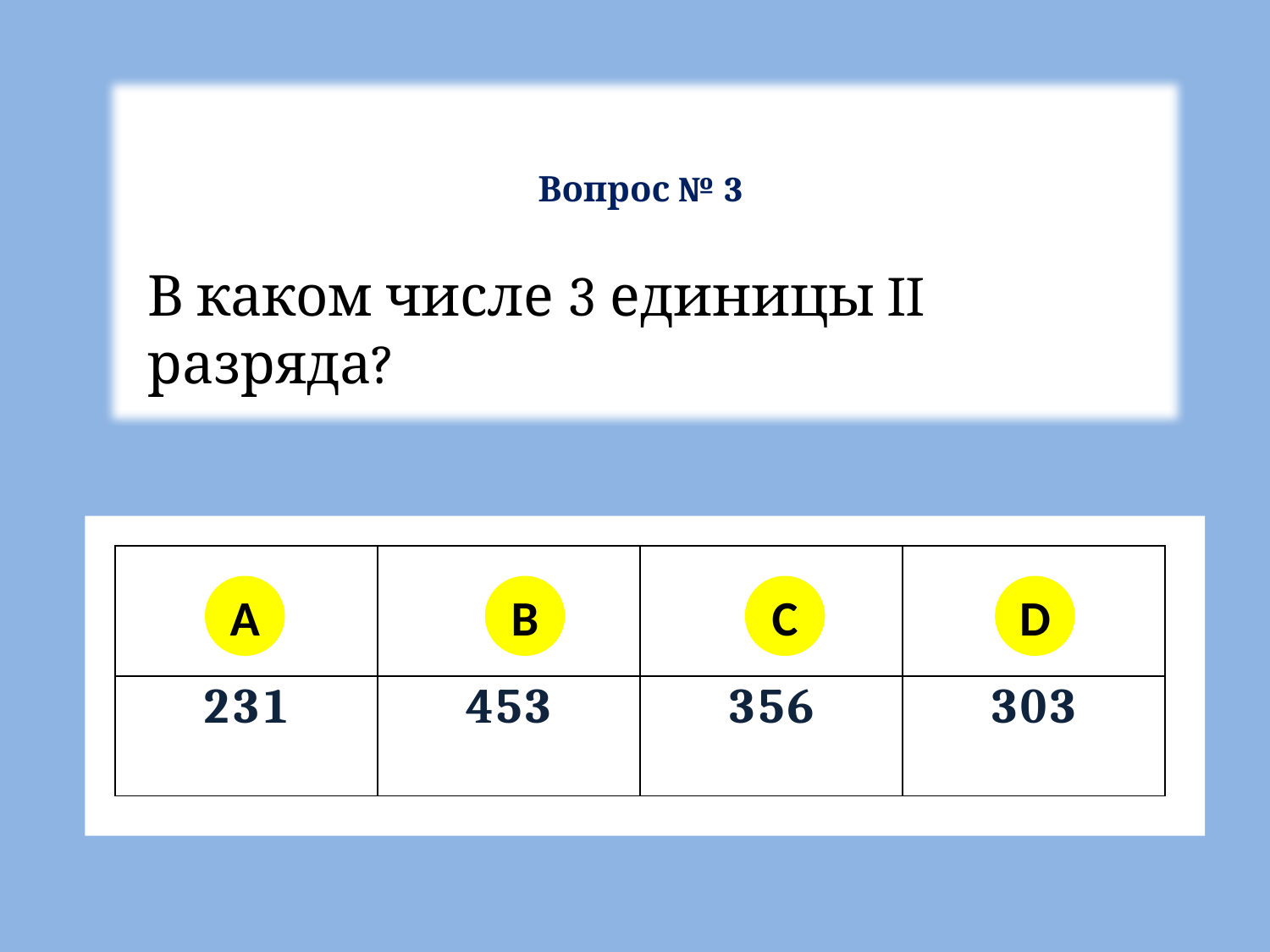

Вопрос № 3

В каком числе 3 единицы II разряда?

#

|  |  |  |  |
| --- | --- | --- | --- |
| 231 | 453 | 356 | 303 |
A
B
C
D